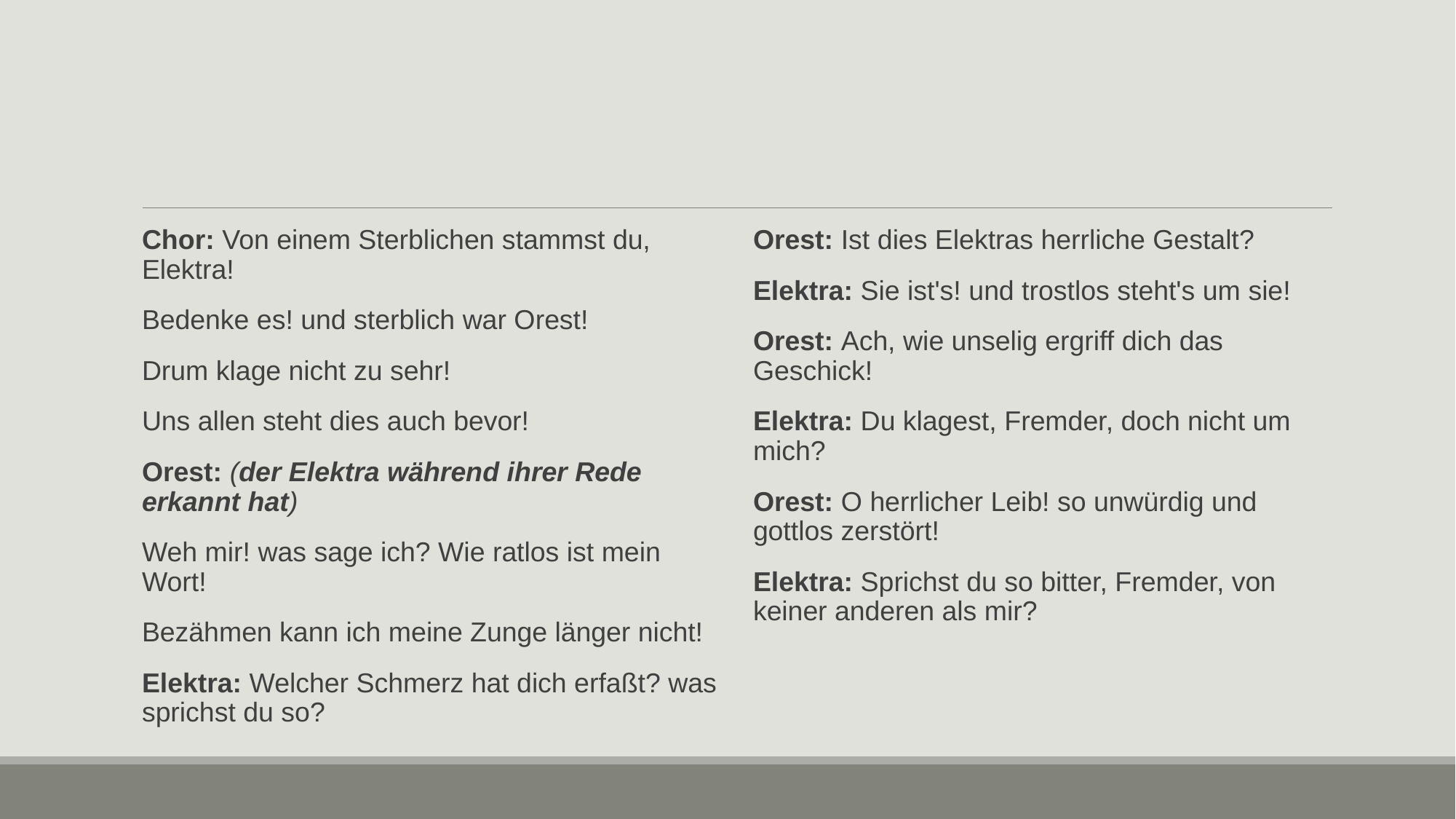

#
Chor: Von einem Sterblichen stammst du, Elektra!
Bedenke es! und sterblich war Orest!
Drum klage nicht zu sehr!
Uns allen steht dies auch bevor!
Orest: (der Elektra während ihrer Rede erkannt hat)
Weh mir! was sage ich? Wie ratlos ist mein Wort!
Bezähmen kann ich meine Zunge länger nicht!
Elektra: Welcher Schmerz hat dich erfaßt? was sprichst du so?
Orest: Ist dies Elektras herrliche Gestalt?
Elektra: Sie ist's! und trostlos steht's um sie!
Orest: Ach, wie unselig ergriff dich das Geschick!
Elektra: Du klagest, Fremder, doch nicht um mich?
Orest: O herrlicher Leib! so unwürdig und gottlos zerstört!
Elektra: Sprichst du so bitter, Fremder, von keiner anderen als mir?